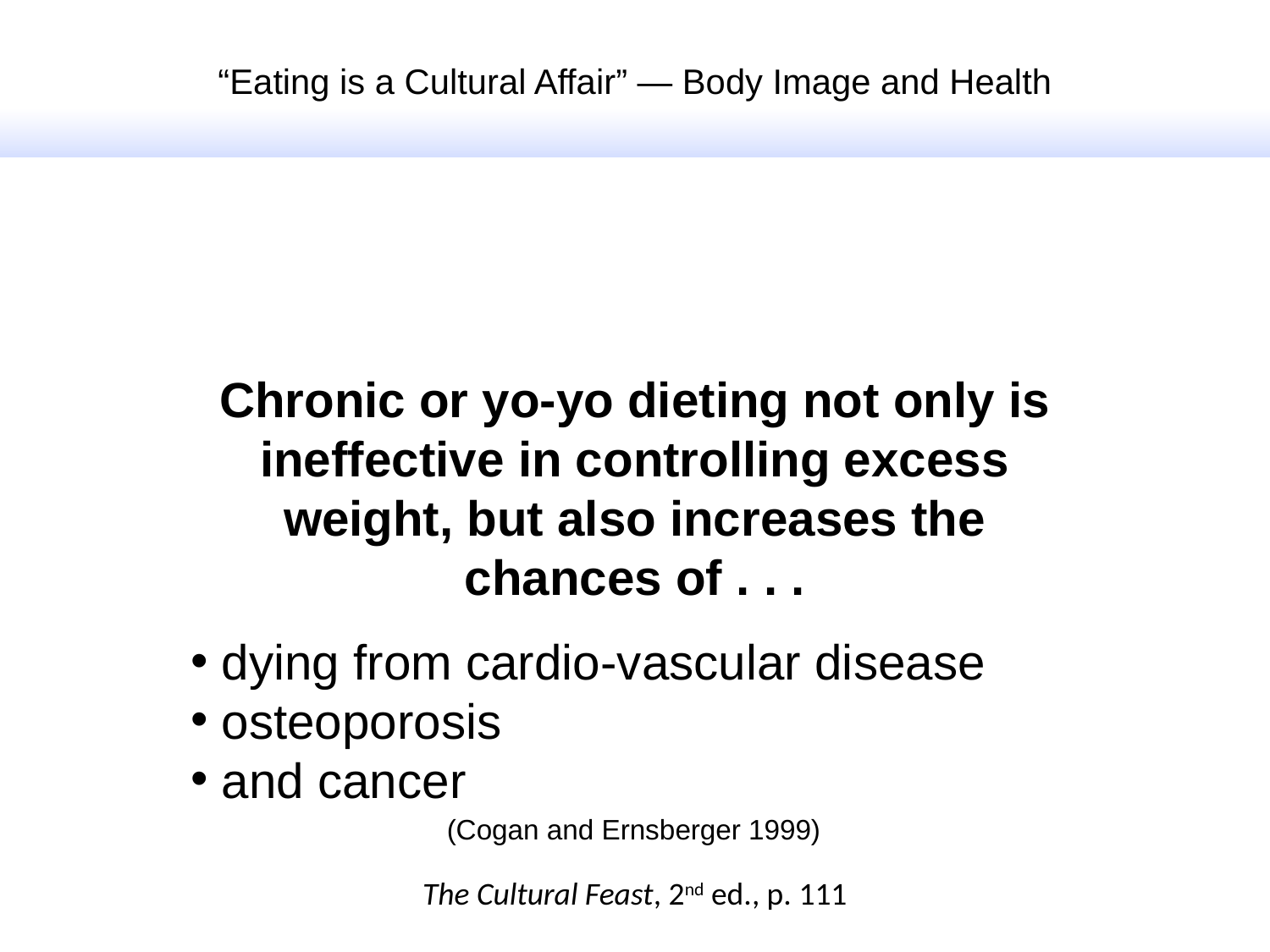

“Eating is a Cultural Affair” — Body Image and Health

Chronic or yo-yo dieting not only is ineffective in controlling excess weight, but also increases the chances of . . .

 dying from cardio-vascular disease
 osteoporosis
 and cancer

(Cogan and Ernsberger 1999)
The Cultural Feast, 2nd ed., p. 111